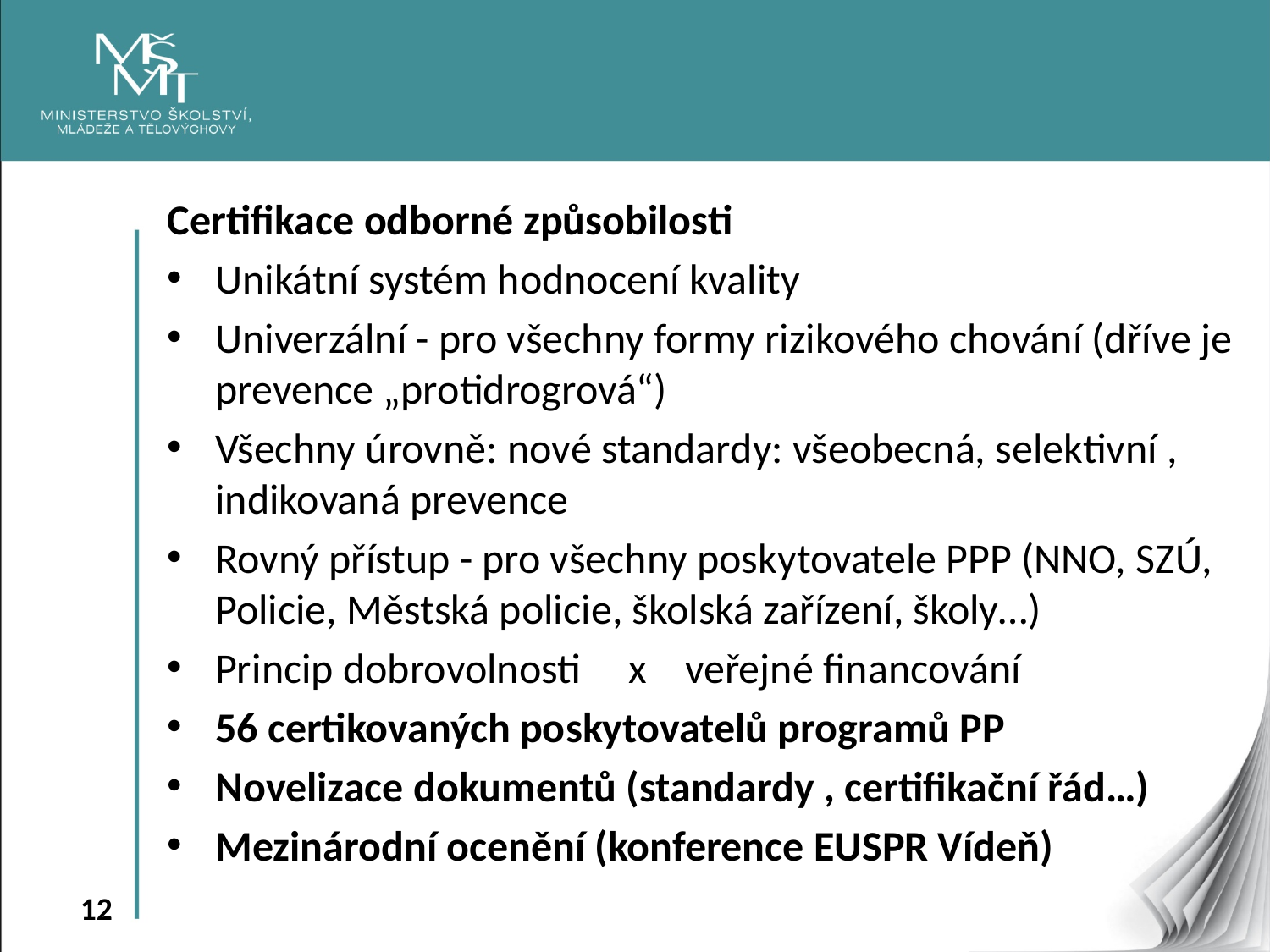

Certifikace odborné způsobilosti
Unikátní systém hodnocení kvality
Univerzální - pro všechny formy rizikového chování (dříve je prevence „protidrogrová“)
Všechny úrovně: nové standardy: všeobecná, selektivní , indikovaná prevence
Rovný přístup - pro všechny poskytovatele PPP (NNO, SZÚ, Policie, Městská policie, školská zařízení, školy…)
Princip dobrovolnosti     x    veřejné financování
56 certikovaných poskytovatelů programů PP
Novelizace dokumentů (standardy , certifikační řád…)
Mezinárodní ocenění (konference EUSPR Vídeň)